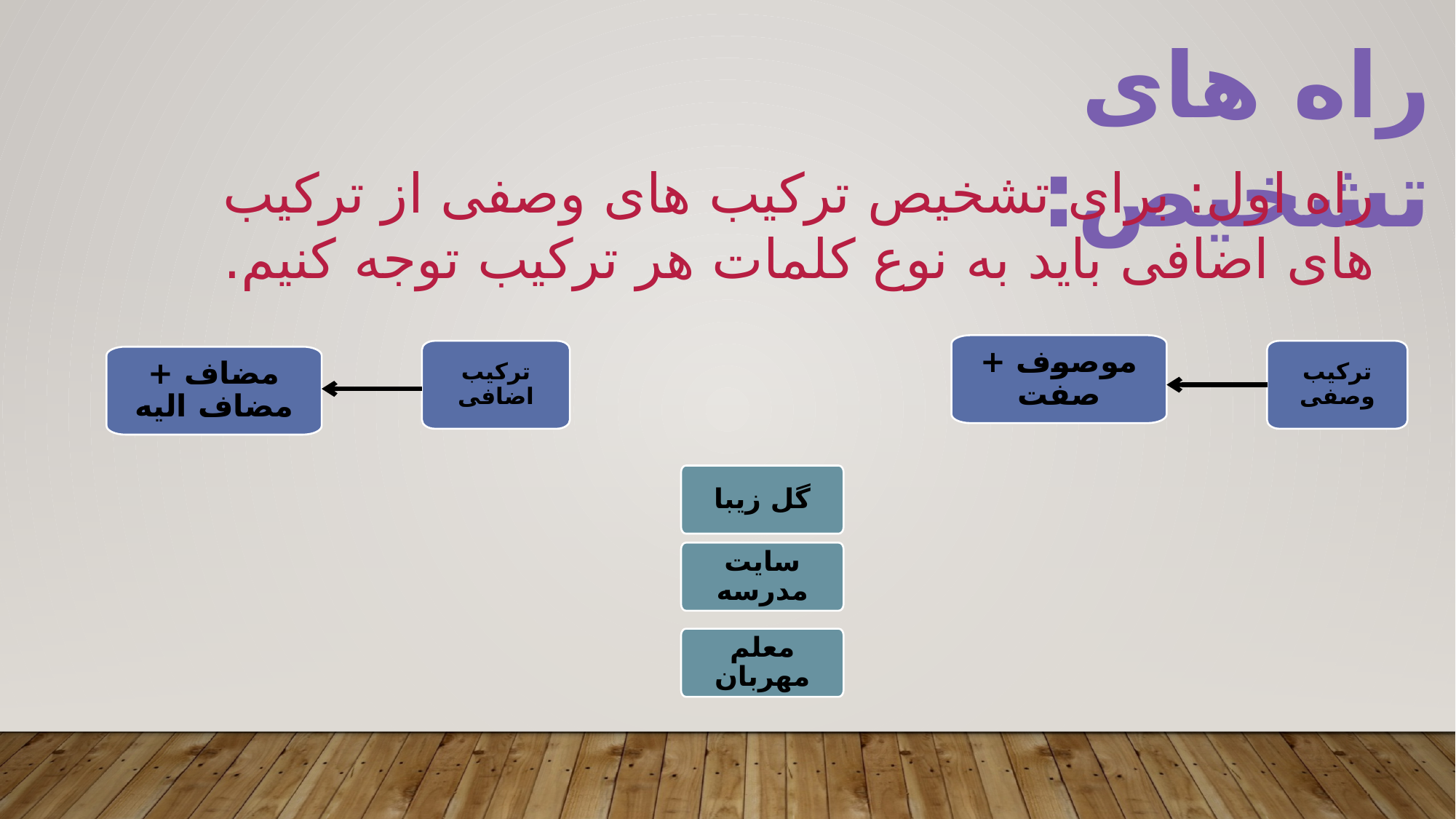

راه های تشخیص:
راه اول: برای تشخیص ترکیب های وصفی از ترکیب های اضافی باید به نوع کلمات هر ترکیب توجه کنیم.
موصوف + صفت

ترکیب وصفی
ترکیب اضافی
مضاف + مضاف الیه

گل زیبا
سایت مدرسه
معلم مهربان